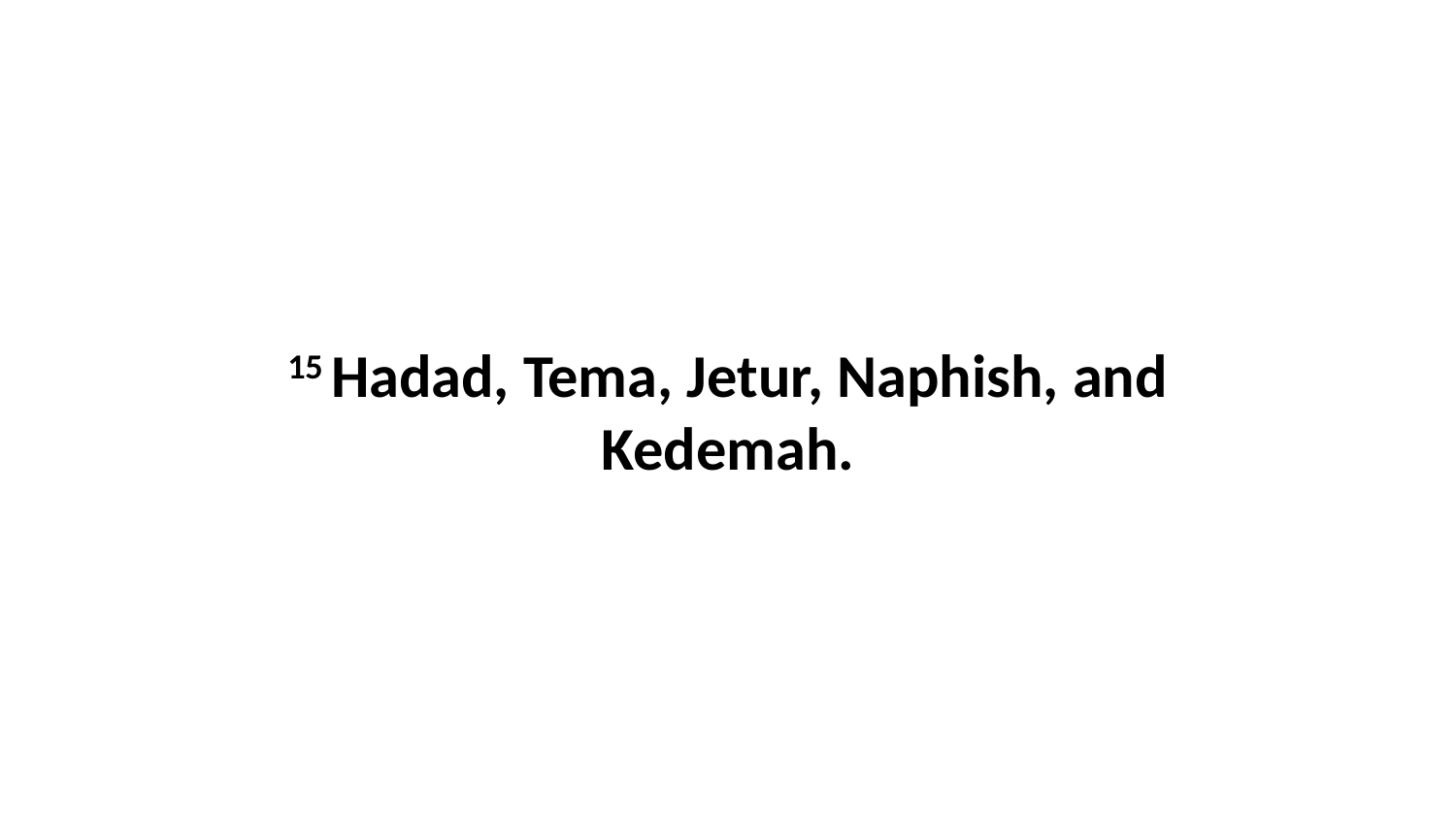

15 Hadad, Tema, Jetur, Naphish, and Kedemah.